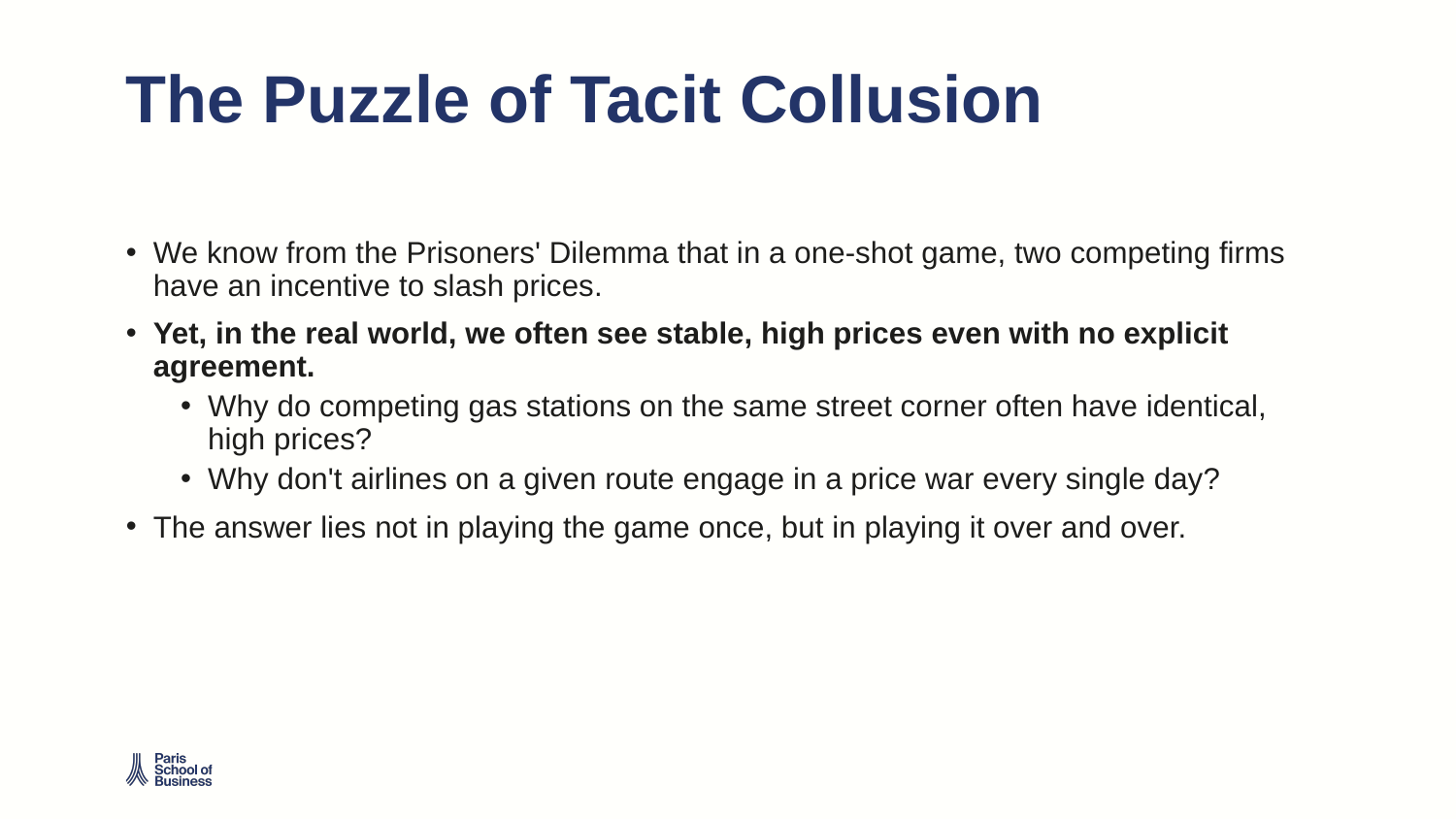

# The Puzzle of Tacit Collusion
We know from the Prisoners' Dilemma that in a one-shot game, two competing firms have an incentive to slash prices.
Yet, in the real world, we often see stable, high prices even with no explicit agreement.
Why do competing gas stations on the same street corner often have identical, high prices?
Why don't airlines on a given route engage in a price war every single day?
The answer lies not in playing the game once, but in playing it over and over.